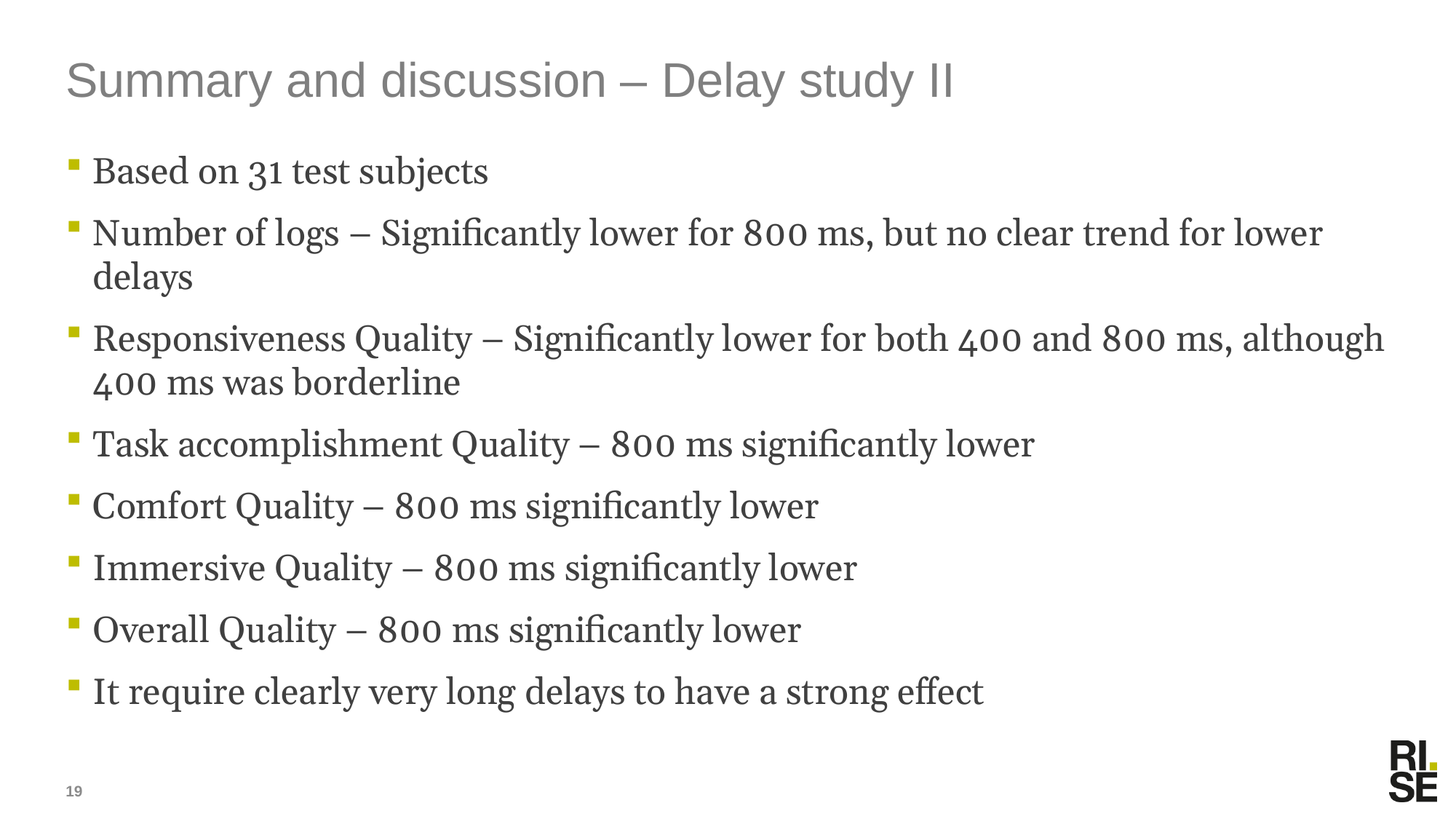

# Summary and discussion – Delay study II
Based on 31 test subjects
Number of logs – Significantly lower for 800 ms, but no clear trend for lower delays
Responsiveness Quality – Significantly lower for both 400 and 800 ms, although 400 ms was borderline
Task accomplishment Quality – 800 ms significantly lower
Comfort Quality – 800 ms significantly lower
Immersive Quality – 800 ms significantly lower
Overall Quality – 800 ms significantly lower
It require clearly very long delays to have a strong effect
19